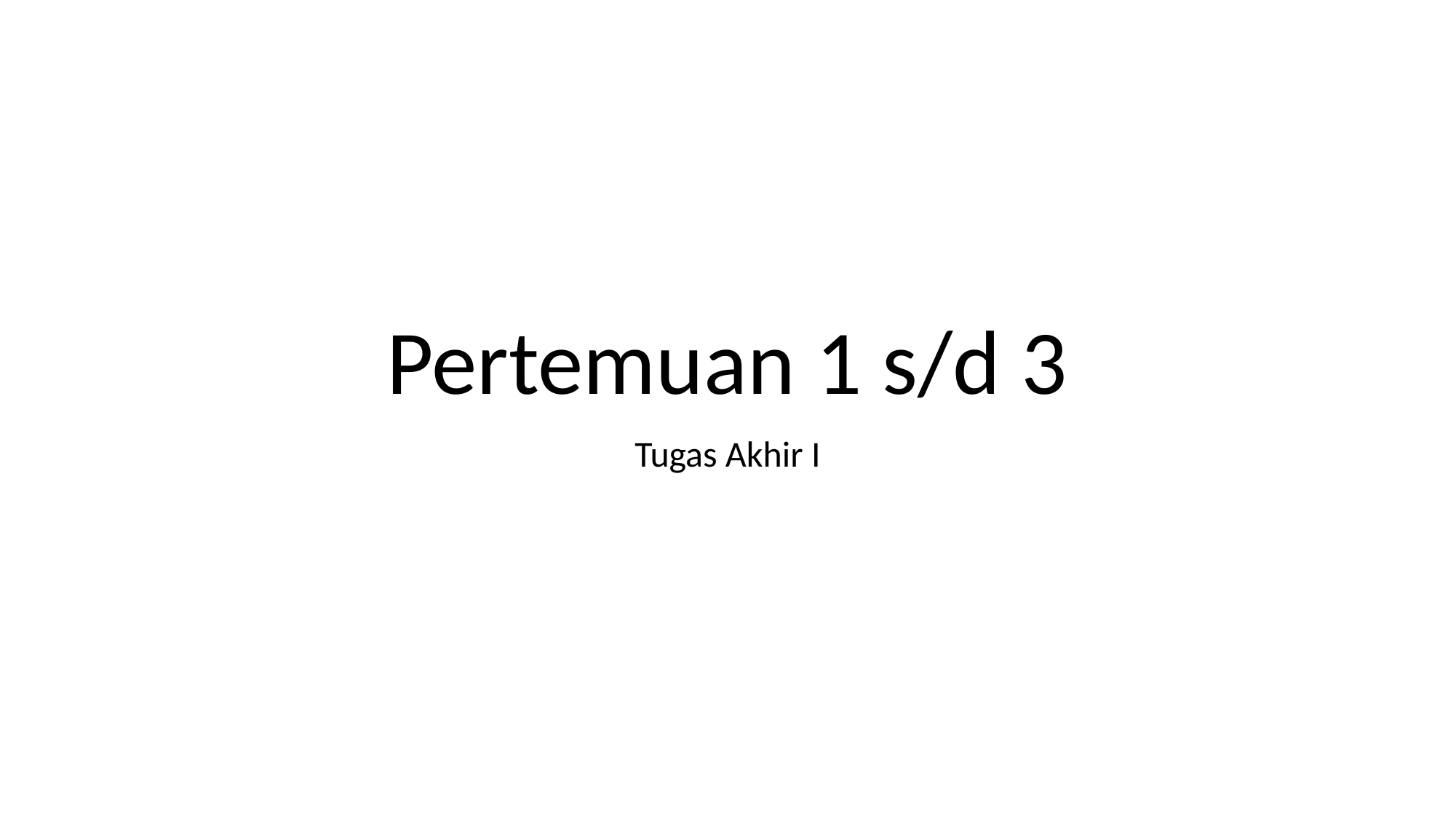

# Pertemuan 1 s/d 3
Tugas Akhir I